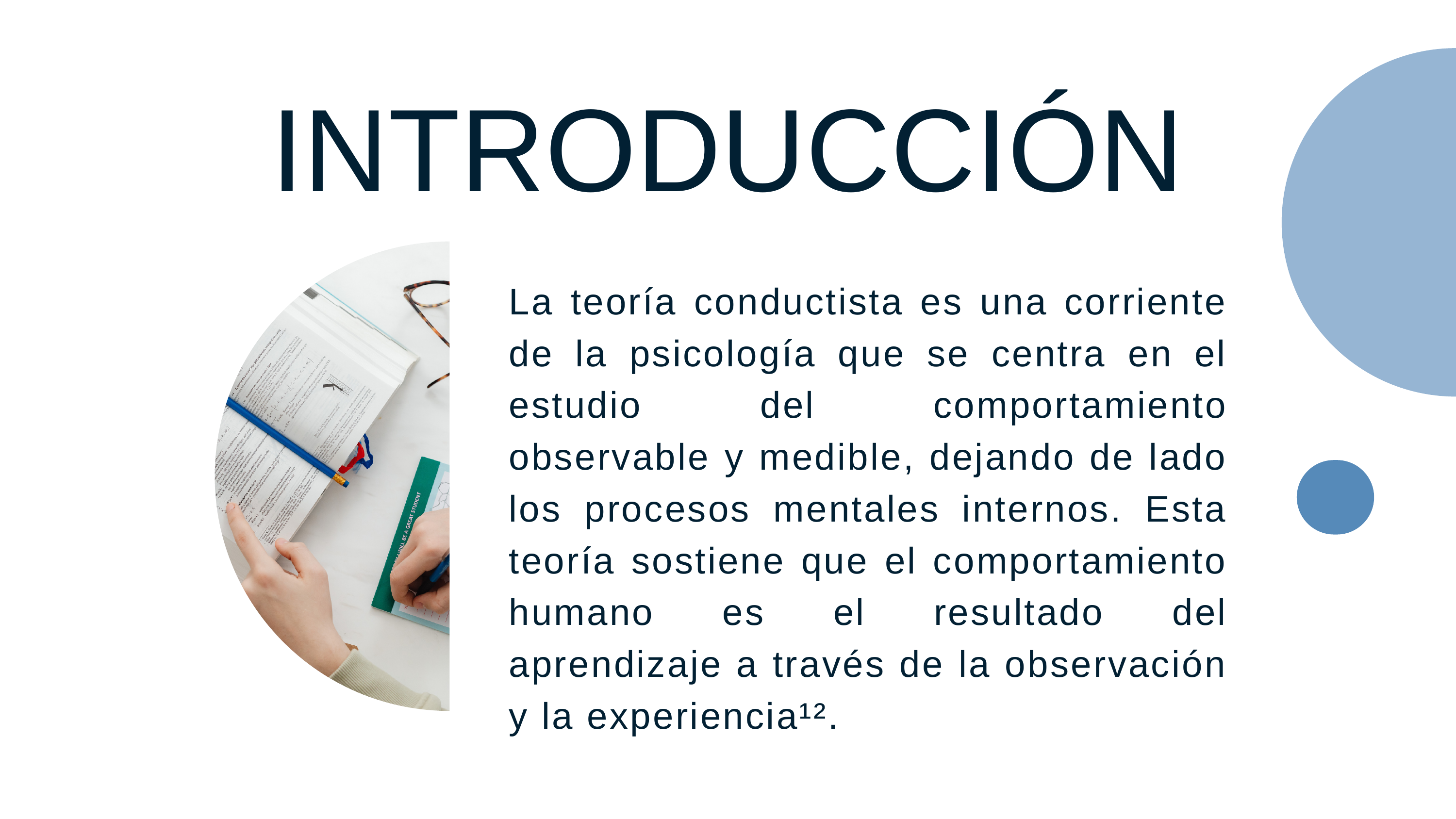

INTRODUCCIÓN

La teoría conductista es una corriente de la psicología que se centra en el estudio del comportamiento observable y medible, dejando de lado los procesos mentales internos. Esta teoría sostiene que el comportamiento humano es el resultado del aprendizaje a través de la observación y la experiencia¹².